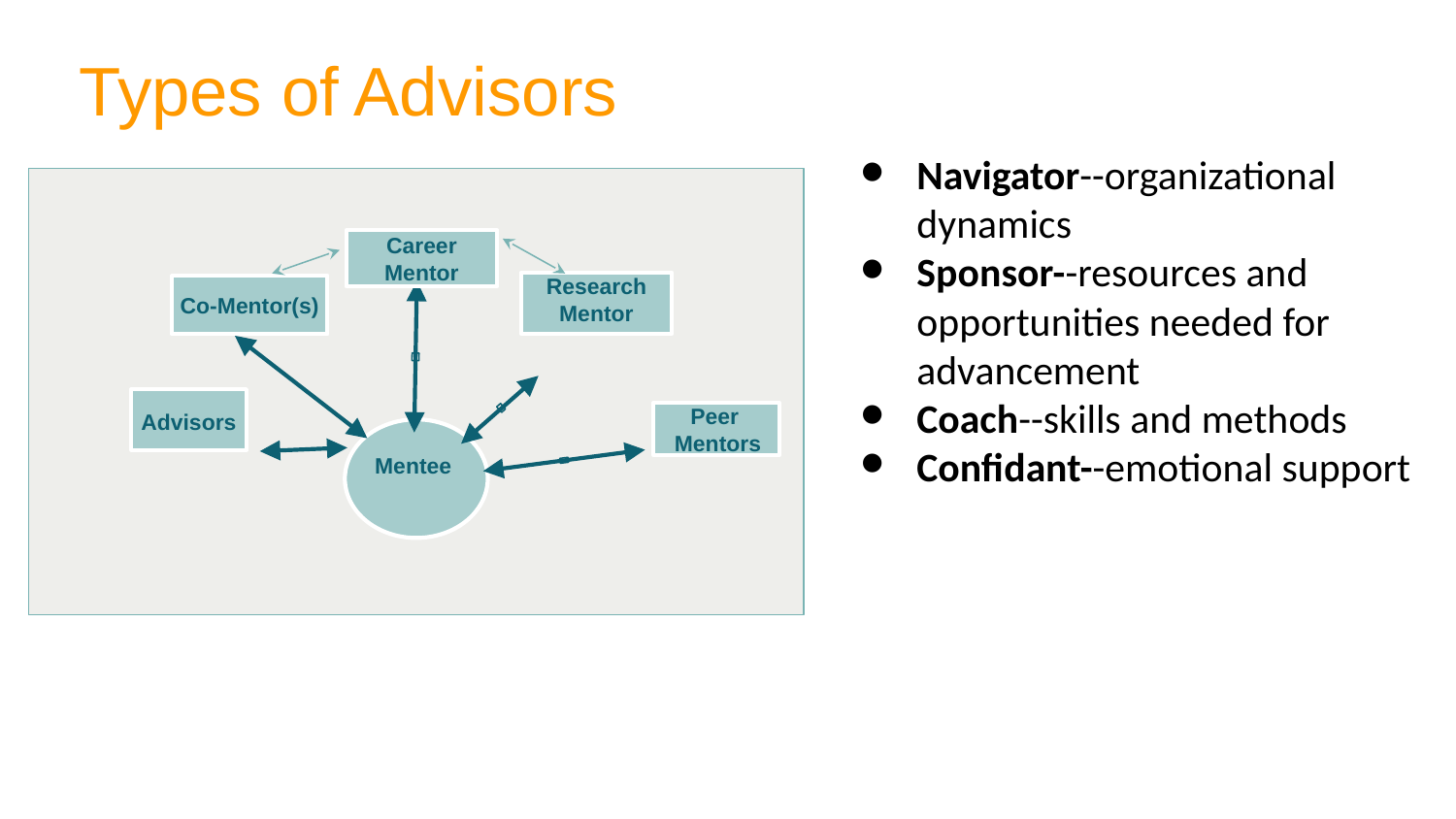

# Types of Advisors
Navigator--organizational dynamics
Sponsor--resources and opportunities needed for advancement
Coach--skills and methods
Confidant--emotional support

Career Mentor

Research Mentor

Co-Mentor(s)

Peer
Mentors
Advisors

Mentee

10